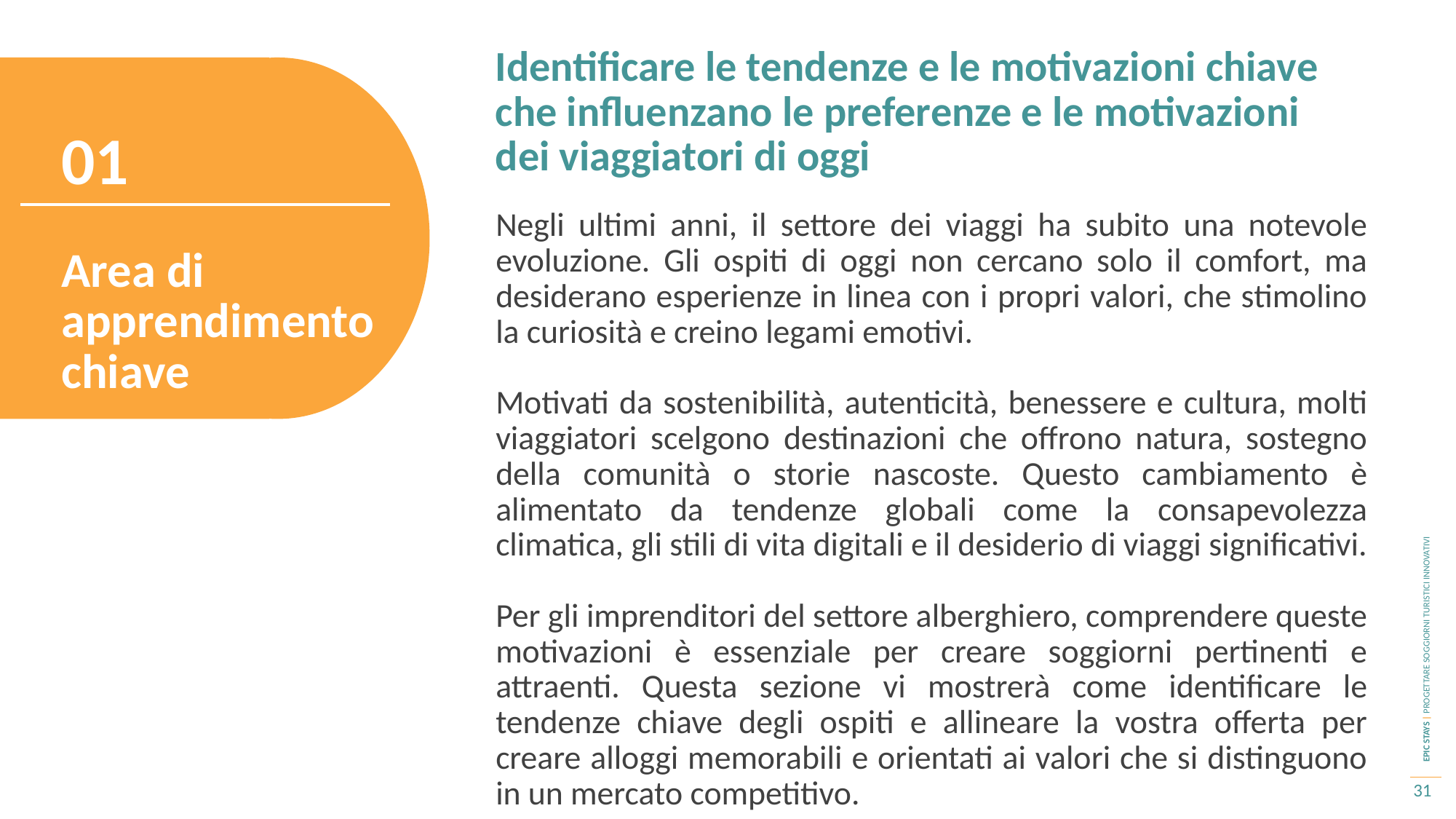

Identificare le tendenze e le motivazioni chiave che influenzano le preferenze e le motivazioni dei viaggiatori di oggi

01
Negli ultimi anni, il settore dei viaggi ha subito una notevole evoluzione. Gli ospiti di oggi non cercano solo il comfort, ma desiderano esperienze in linea con i propri valori, che stimolino la curiosità e creino legami emotivi.

Motivati da sostenibilità, autenticità, benessere e cultura, molti viaggiatori scelgono destinazioni che offrono natura, sostegno della comunità o storie nascoste. Questo cambiamento è alimentato da tendenze globali come la consapevolezza climatica, gli stili di vita digitali e il desiderio di viaggi significativi.

Per gli imprenditori del settore alberghiero, comprendere queste motivazioni è essenziale per creare soggiorni pertinenti e attraenti. Questa sezione vi mostrerà come identificare le tendenze chiave degli ospiti e allineare la vostra offerta per creare alloggi memorabili e orientati ai valori che si distinguono in un mercato competitivo.

Area di apprendimento chiave
31